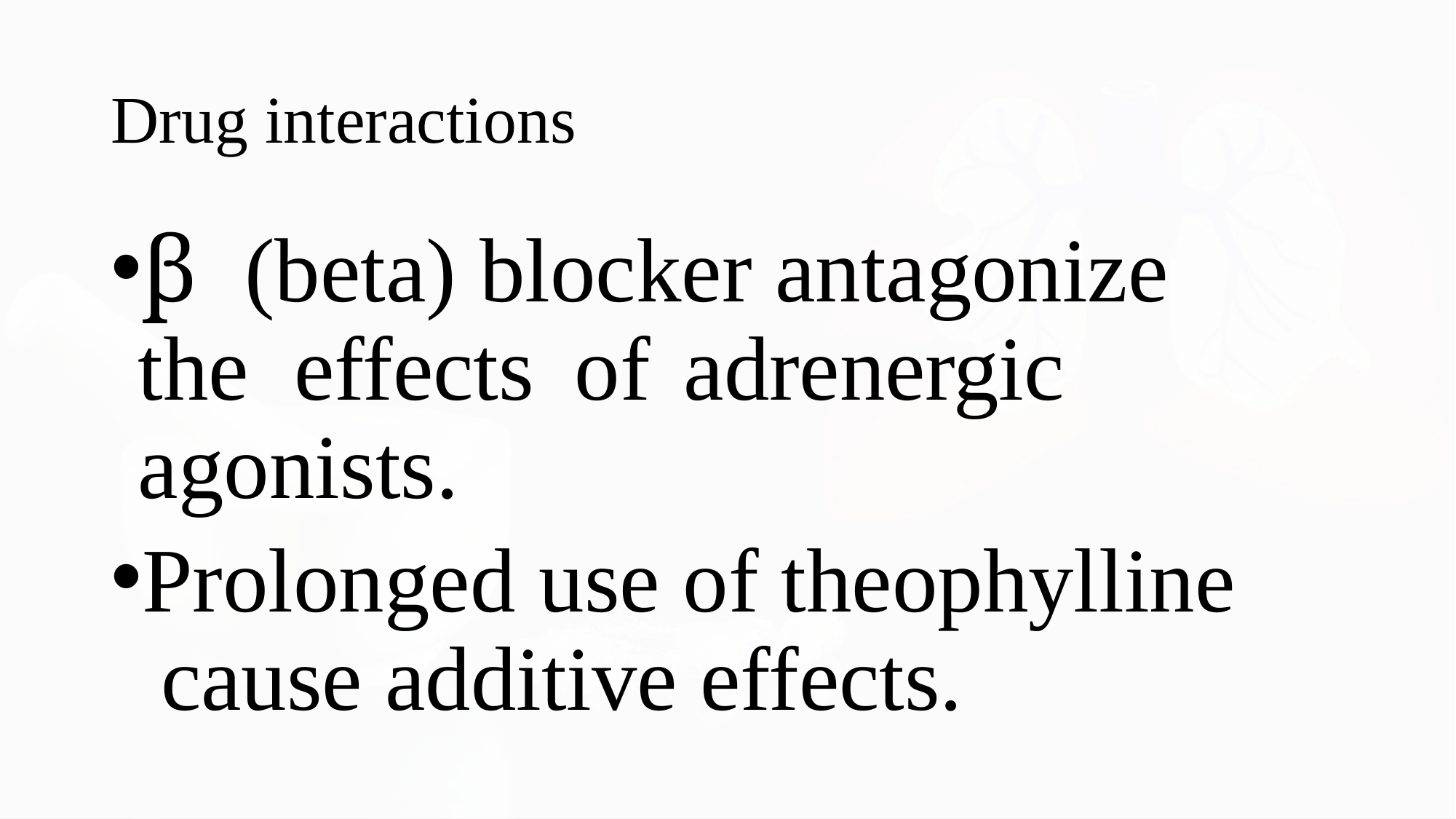

# Drug interactions
ꞵ (beta) blocker antagonize the  effects	of	adrenergic agonists.
Prolonged use of theophylline  cause additive effects.